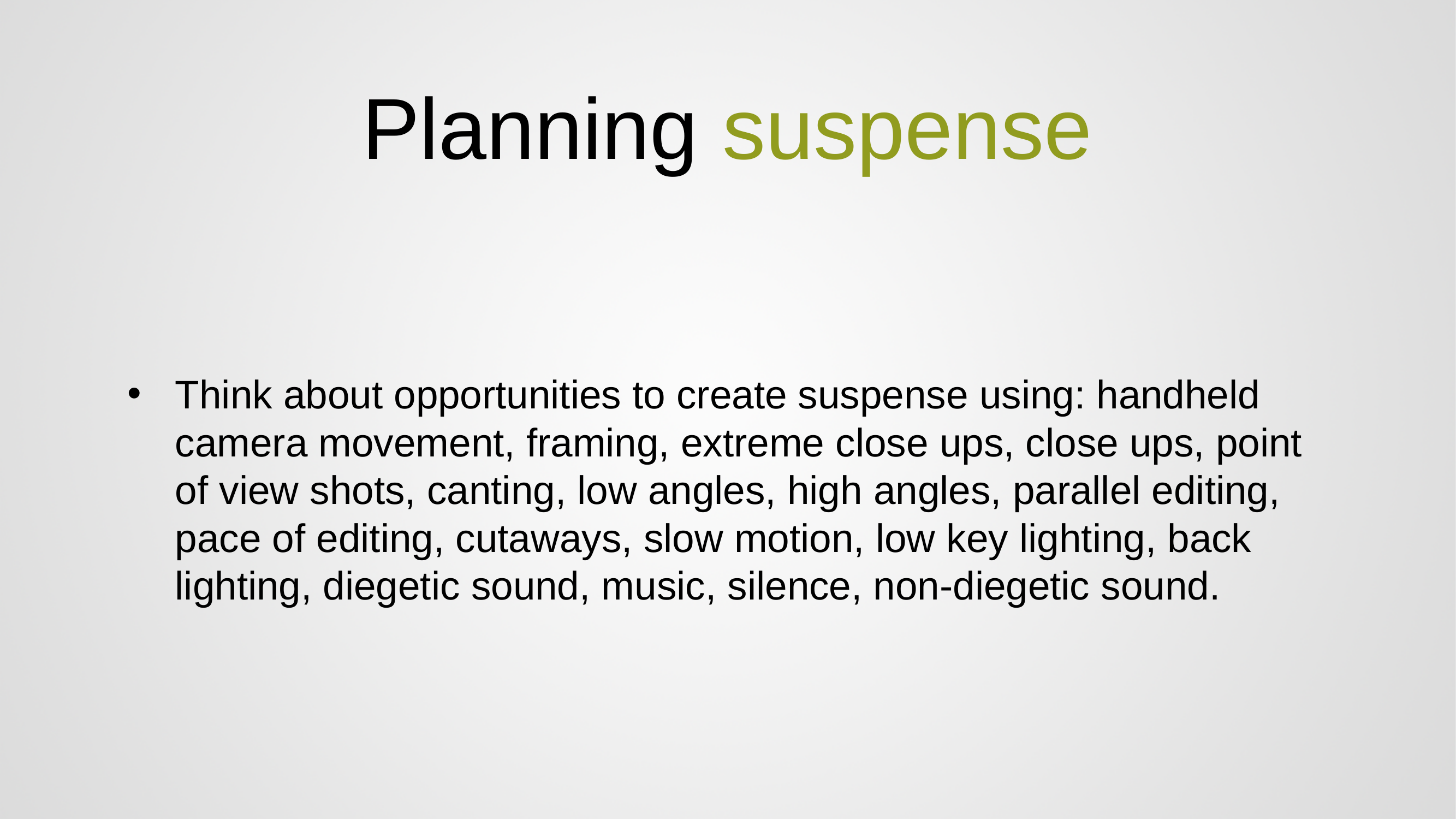

# Planning suspense
Think about opportunities to create suspense using: handheld camera movement, framing, extreme close ups, close ups, point of view shots, canting, low angles, high angles, parallel editing, pace of editing, cutaways, slow motion, low key lighting, back lighting, diegetic sound, music, silence, non-diegetic sound.